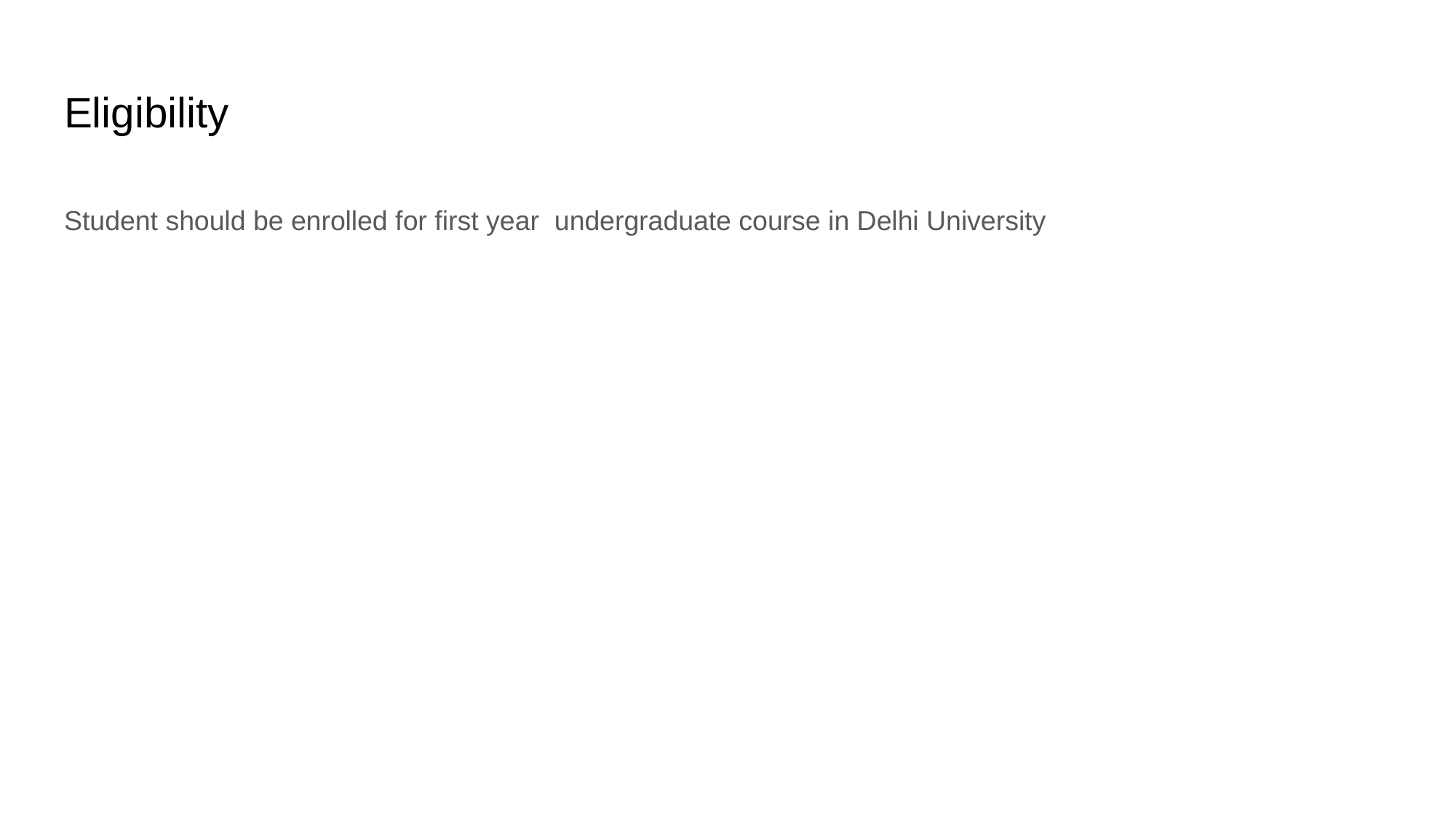

# Eligibility

Student should be enrolled for first year  undergraduate course in Delhi University